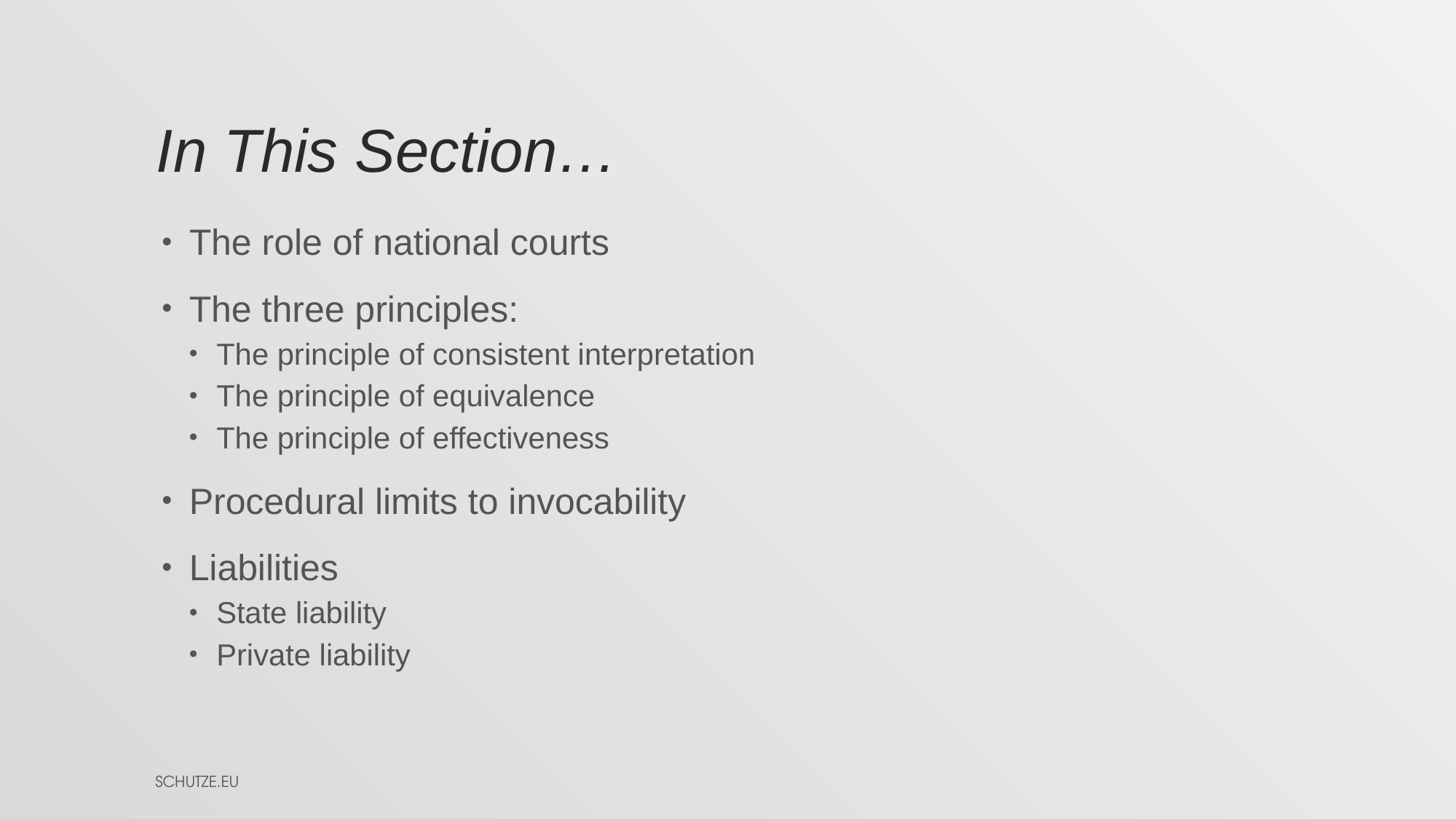

# In This Section…
The role of national courts
The three principles:
The principle of consistent interpretation
The principle of equivalence
The principle of effectiveness
Procedural limits to invocability
Liabilities
State liability
Private liability
SCHUTZE.EU